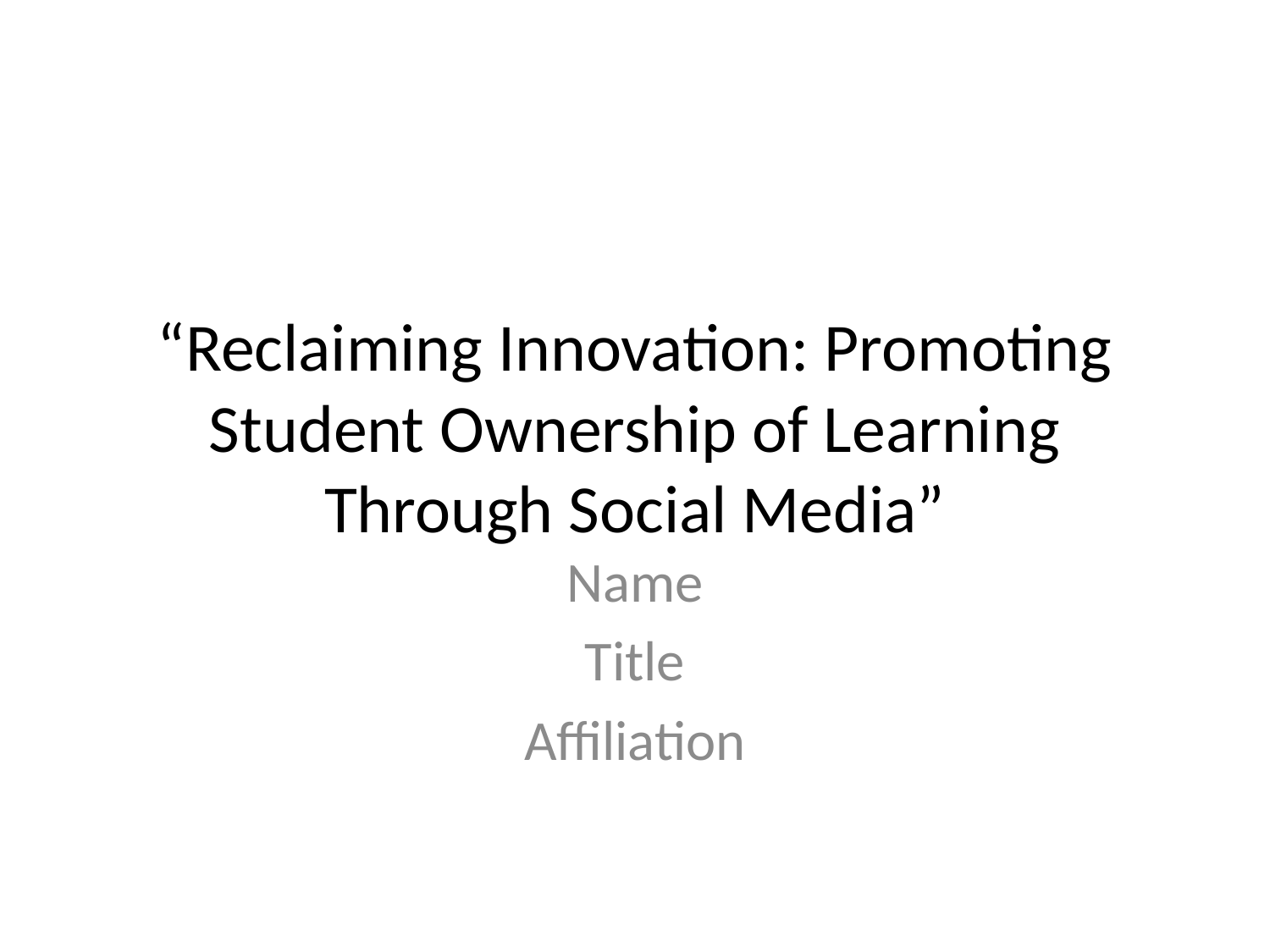

# “Reclaiming Innovation: Promoting Student Ownership of Learning Through Social Media”
Name
Title
Affiliation